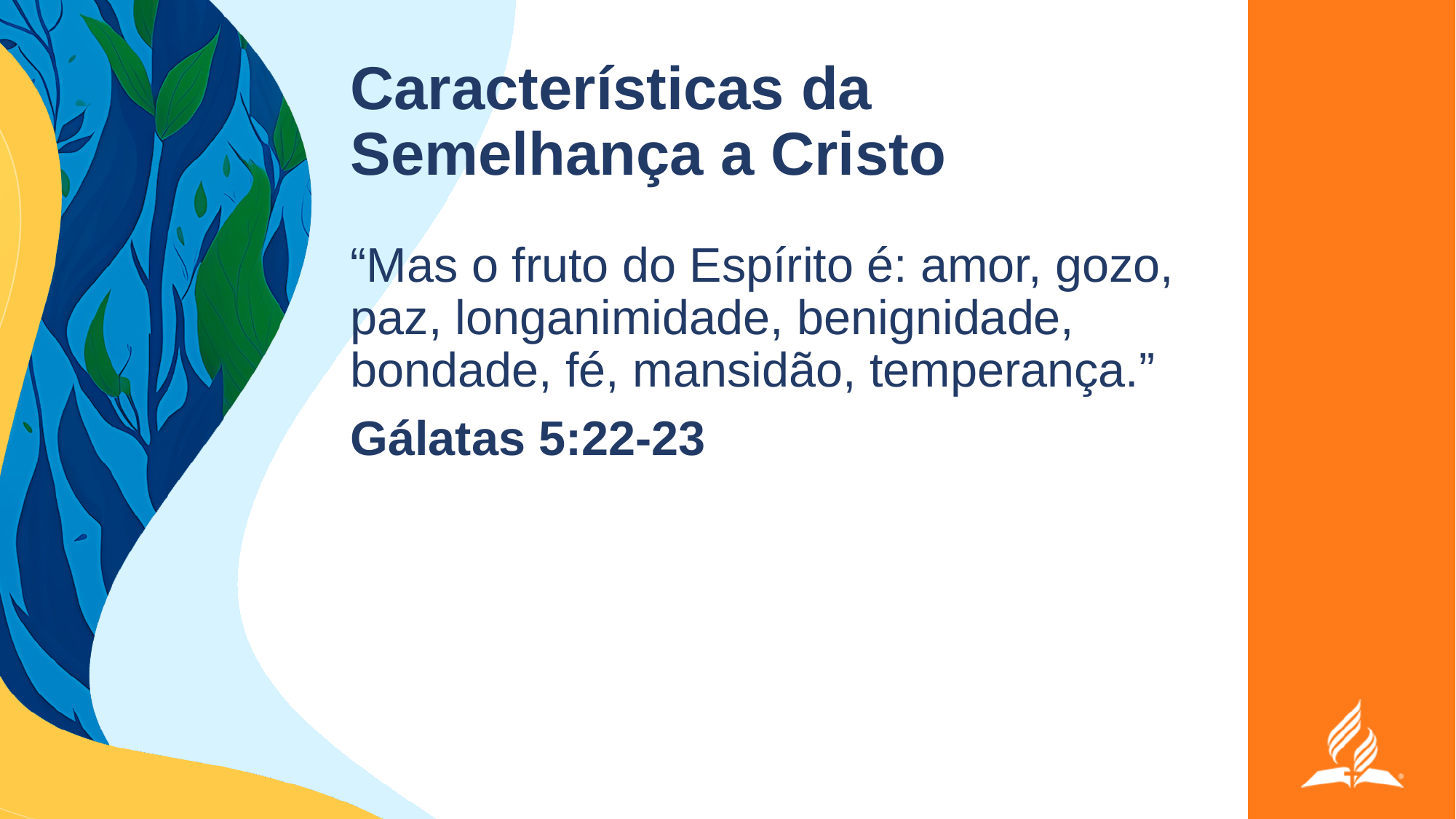

# Características da Semelhança a Cristo
“Mas o fruto do Espírito é: amor, gozo, paz, longanimidade, benignidade, bondade, fé, mansidão, temperança.”
Gálatas 5:22-23